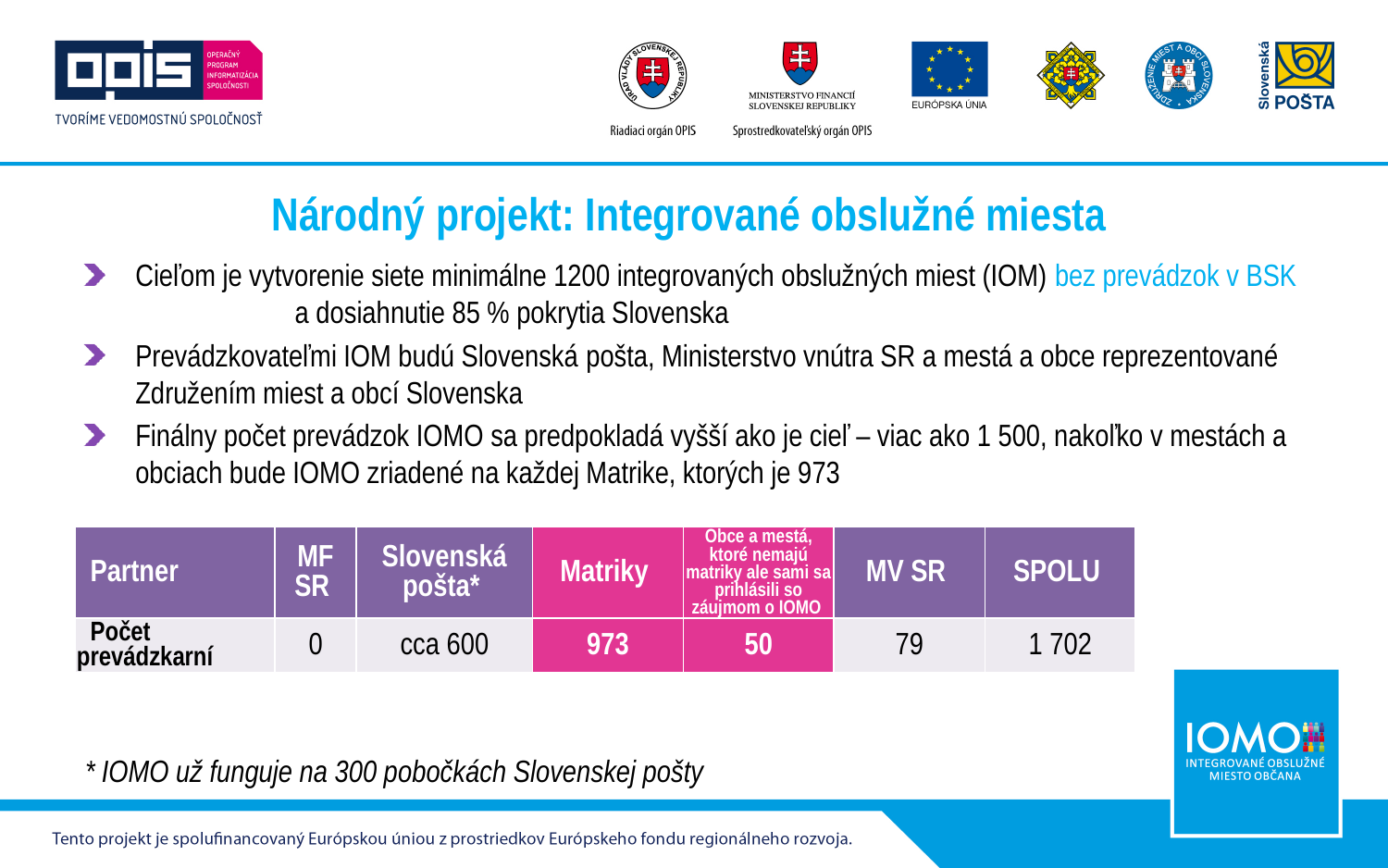

# Národný projekt: Integrované obslužné miesta
Cieľom je vytvorenie siete minimálne 1200 integrovaných obslužných miest (IOM) bez prevádzok v BSK                         a dosiahnutie 85 % pokrytia Slovenska
Prevádzkovateľmi IOM budú Slovenská pošta, Ministerstvo vnútra SR a mestá a obce reprezentované Združením miest a obcí Slovenska
Finálny počet prevádzok IOMO sa predpokladá vyšší ako je cieľ – viac ako 1 500, nakoľko v mestách a obciach bude IOMO zriadené na každej Matrike, ktorých je 973

| Partner | MF SR | Slovenská pošta\* | Matriky | Obce a mestá, ktoré nemajú matriky ale sami sa prihlásili so záujmom o IOMO | MV SR | SPOLU |
| --- | --- | --- | --- | --- | --- | --- |
| Počet prevádzkarní | 0 | cca 600 | 973 | 50 | 79 | 1 702 |
* IOMO už funguje na 300 pobočkách Slovenskej pošty